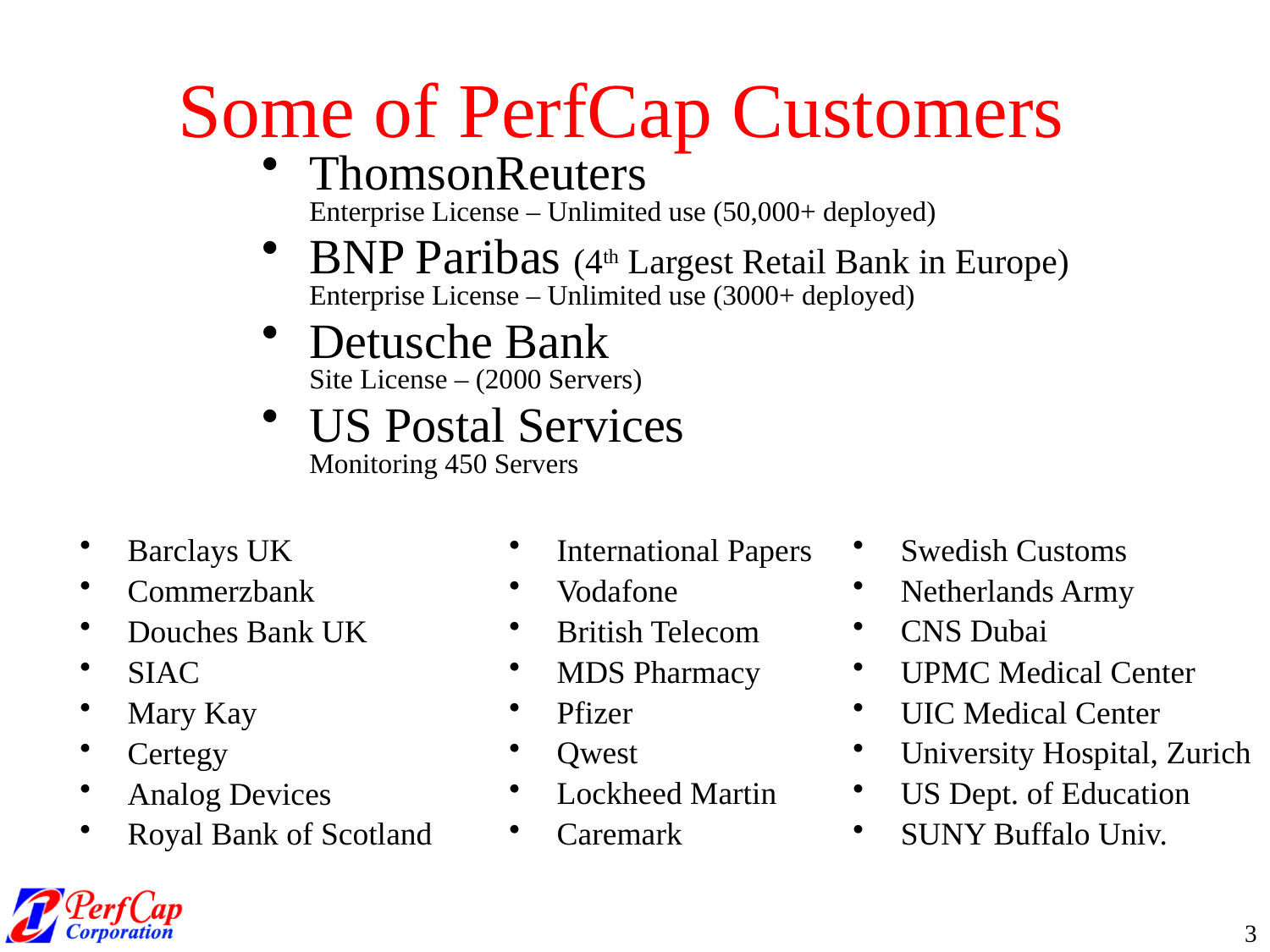

# Some of PerfCap Customers
ThomsonReuters
Enterprise License – Unlimited use (50,000+ deployed)
BNP Paribas (4th Largest Retail Bank in Europe)
Enterprise License – Unlimited use (3000+ deployed)
Detusche Bank
Site License – (2000 Servers)
US Postal Services
Monitoring 450 Servers
Barclays UK
Commerzbank
Douches Bank UK
SIAC
Mary Kay
Certegy
Analog Devices
Royal Bank of Scotland

International Papers
Vodafone
British Telecom
MDS Pharmacy
Pfizer
Qwest
Lockheed Martin
Caremark
Swedish Customs
Netherlands Army
CNS Dubai
UPMC Medical Center
UIC Medical Center
University Hospital, Zurich
US Dept. of Education
SUNY Buffalo Univ.

3